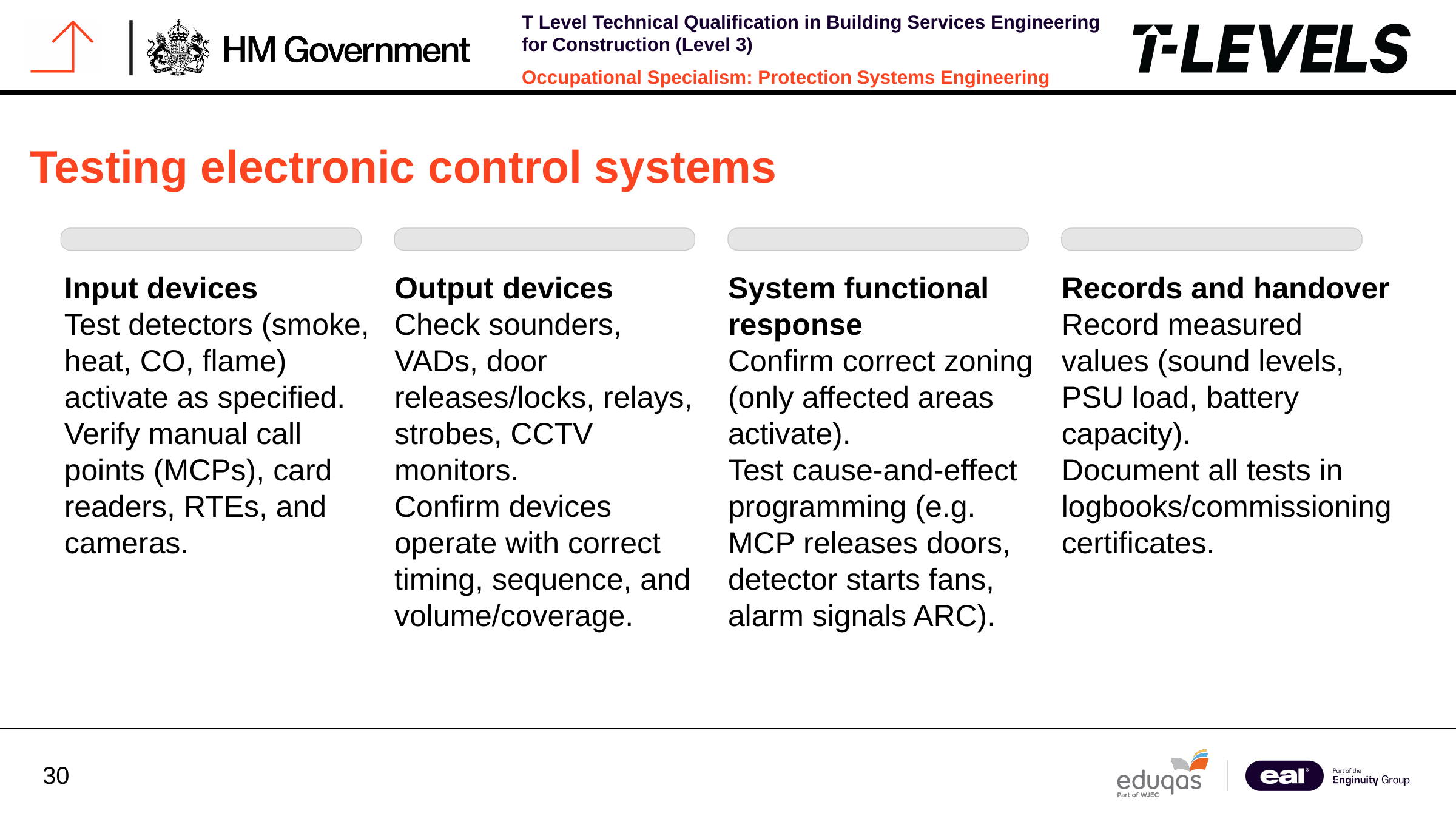

Testing electronic control systems

Input devices
Test detectors (smoke, heat, CO, flame) activate as specified.
Verify manual call points (MCPs), card readers, RTEs, and cameras.
Output devices
Check sounders, VADs, door releases/locks, relays, strobes, CCTV monitors.
Confirm devices operate with correct timing, sequence, and volume/coverage.
System functional response
Confirm correct zoning (only affected areas activate).
Test cause-and-effect programming (e.g. MCP releases doors, detector starts fans, alarm signals ARC).
Records and handover
Record measured values (sound levels, PSU load, battery capacity).
Document all tests in logbooks/commissioning certificates.